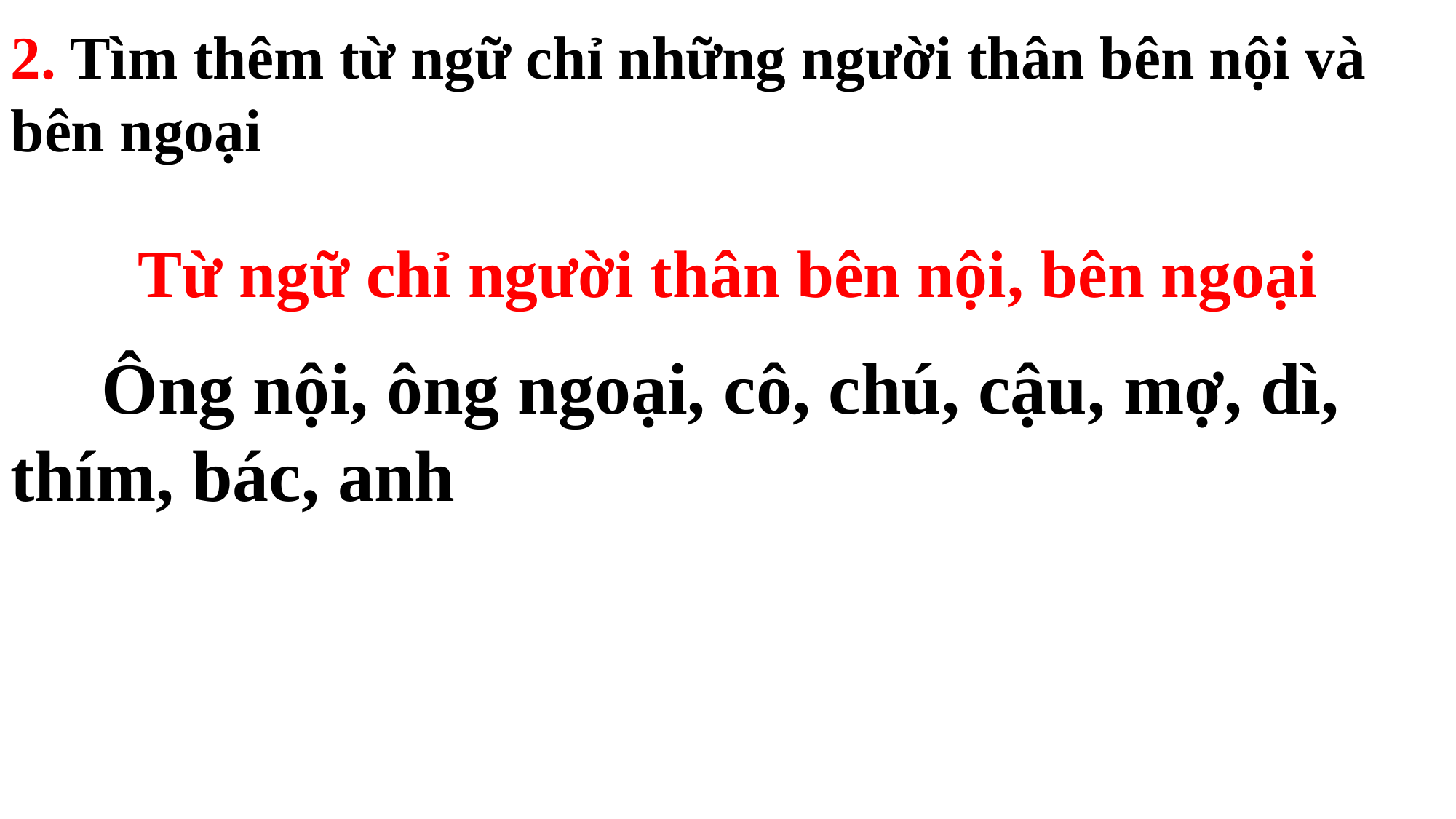

2. Tìm thêm từ ngữ chỉ những người thân bên nội và bên ngoại
Từ ngữ chỉ người thân bên nội, bên ngoại
     Ông nội, ông ngoại, cô, chú, cậu, mợ, dì, thím, bác, anh